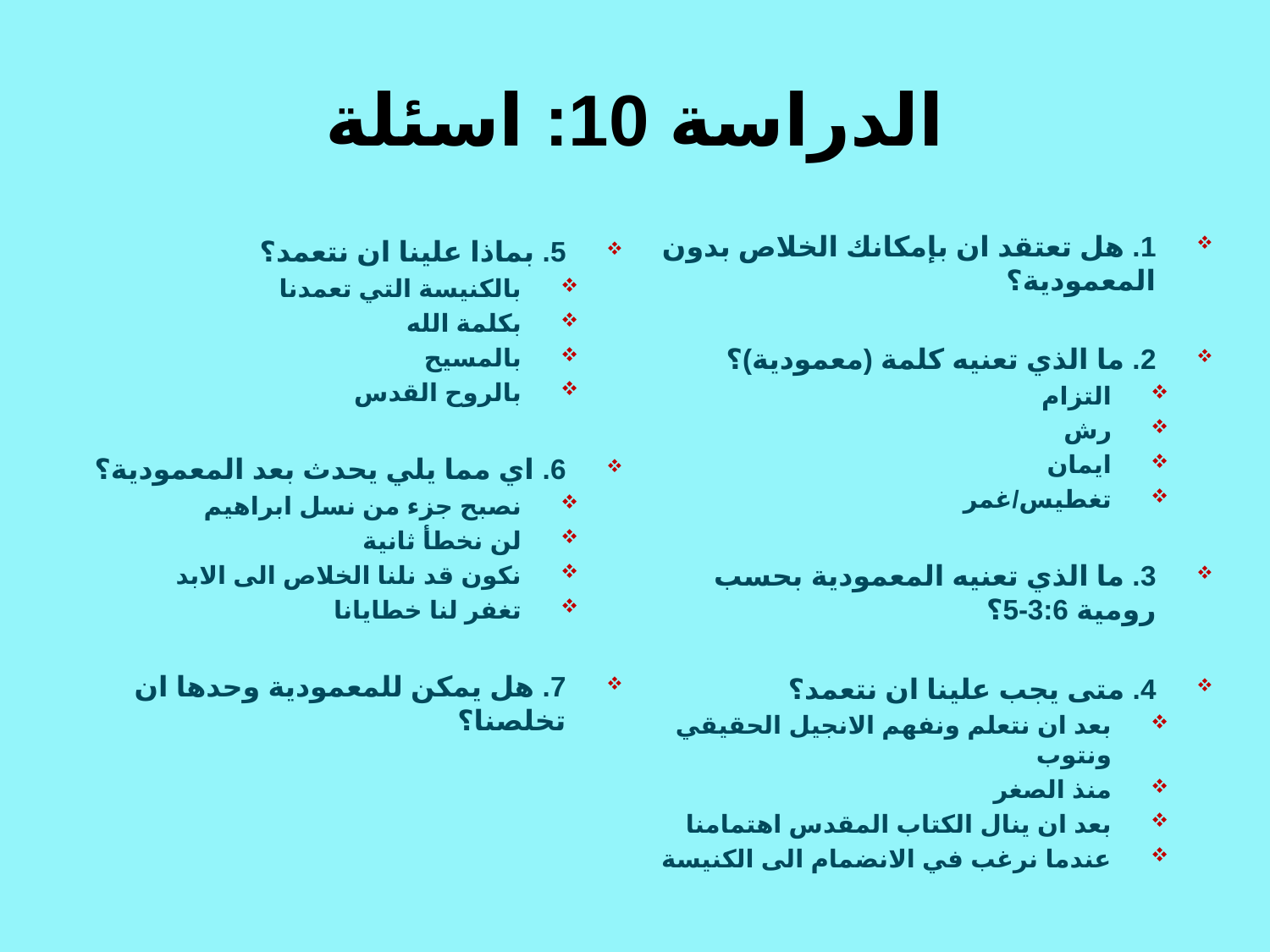

# الدراسة 10: اسئلة
1. هل تعتقد ان بإمكانك الخلاص بدون المعمودية؟

2. ما الذي تعنيه كلمة (معمودية)؟
التزام
رش
ايمان
تغطيس/غمر

3. ما الذي تعنيه المعمودية بحسب رومية 3:6-5؟

4. متى يجب علينا ان نتعمد؟
بعد ان نتعلم ونفهم الانجيل الحقيقي ونتوب
منذ الصغر
بعد ان ينال الكتاب المقدس اهتمامنا
عندما نرغب في الانضمام الى الكنيسة
5. بماذا علينا ان نتعمد؟
بالكنيسة التي تعمدنا
بكلمة الله
بالمسيح
بالروح القدس

6. اي مما يلي يحدث بعد المعمودية؟
نصبح جزء من نسل ابراهيم
لن نخطأ ثانية
نكون قد نلنا الخلاص الى الابد
تغفر لنا خطايانا

7. هل يمكن للمعمودية وحدها ان تخلصنا؟